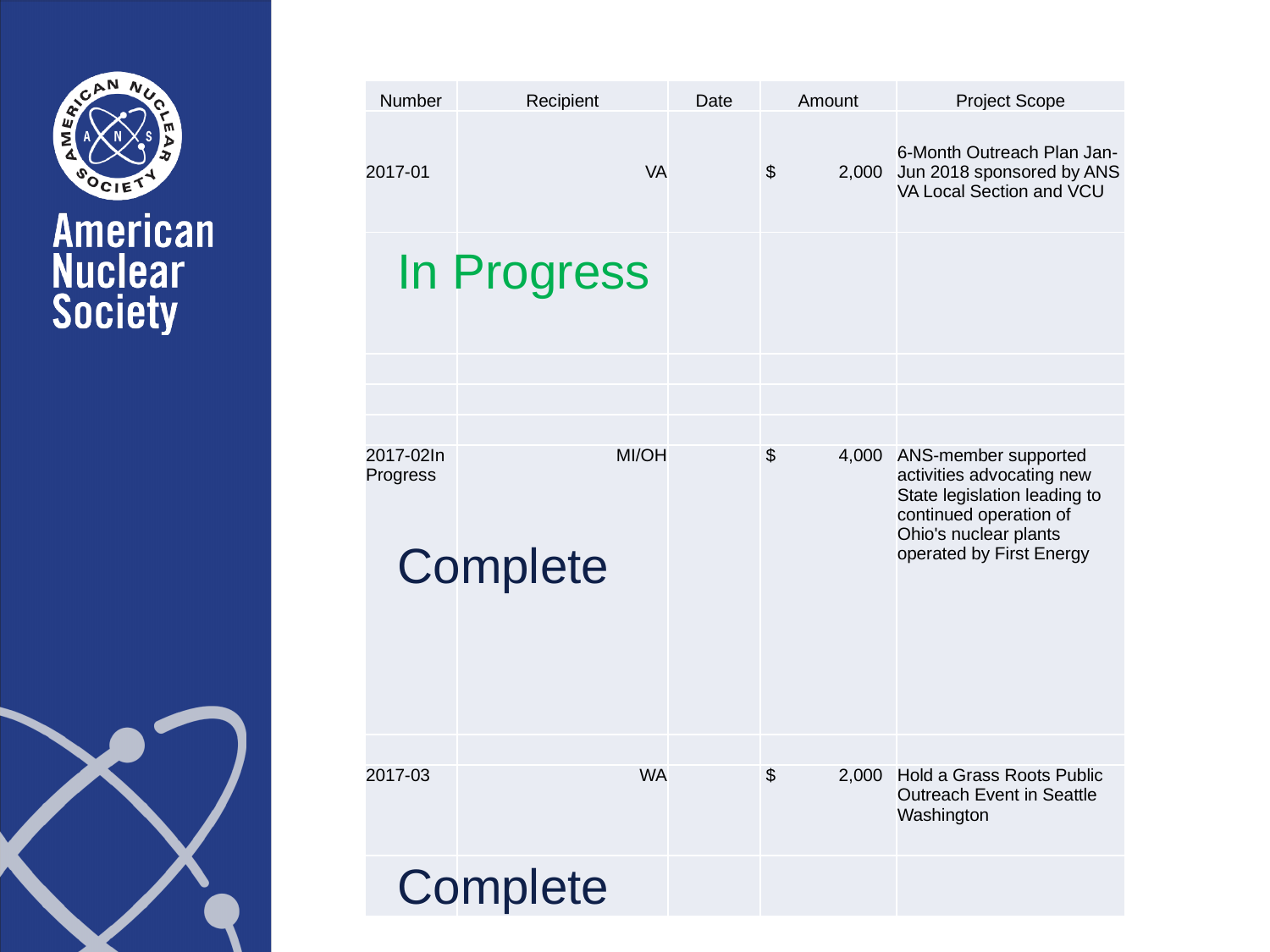

| Number | Recipient | Date | Amount | Project Scope |
| --- | --- | --- | --- | --- |
| 2017-01 | VA |  | $ 2,000 | 6-Month Outreach Plan Jan-Jun 2018 sponsored by ANS VA Local Section and VCU |
|  |  |  |  |  |
|  |  |  |  |  |
|  |  |  |  |  |
|  |  |  |  |  |
| 2017-02In Progress | MI/OH |  | $ 4,000 | ANS-member supported activities advocating new State legislation leading to continued operation of Ohio's nuclear plants operated by First Energy |
|  |  |  |  |  |
| 2017-03 | WA |  | $ 2,000 | Hold a Grass Roots Public Outreach Event in Seattle Washington |
|  |  |  |  |  |
In Progress
Complete
Complete